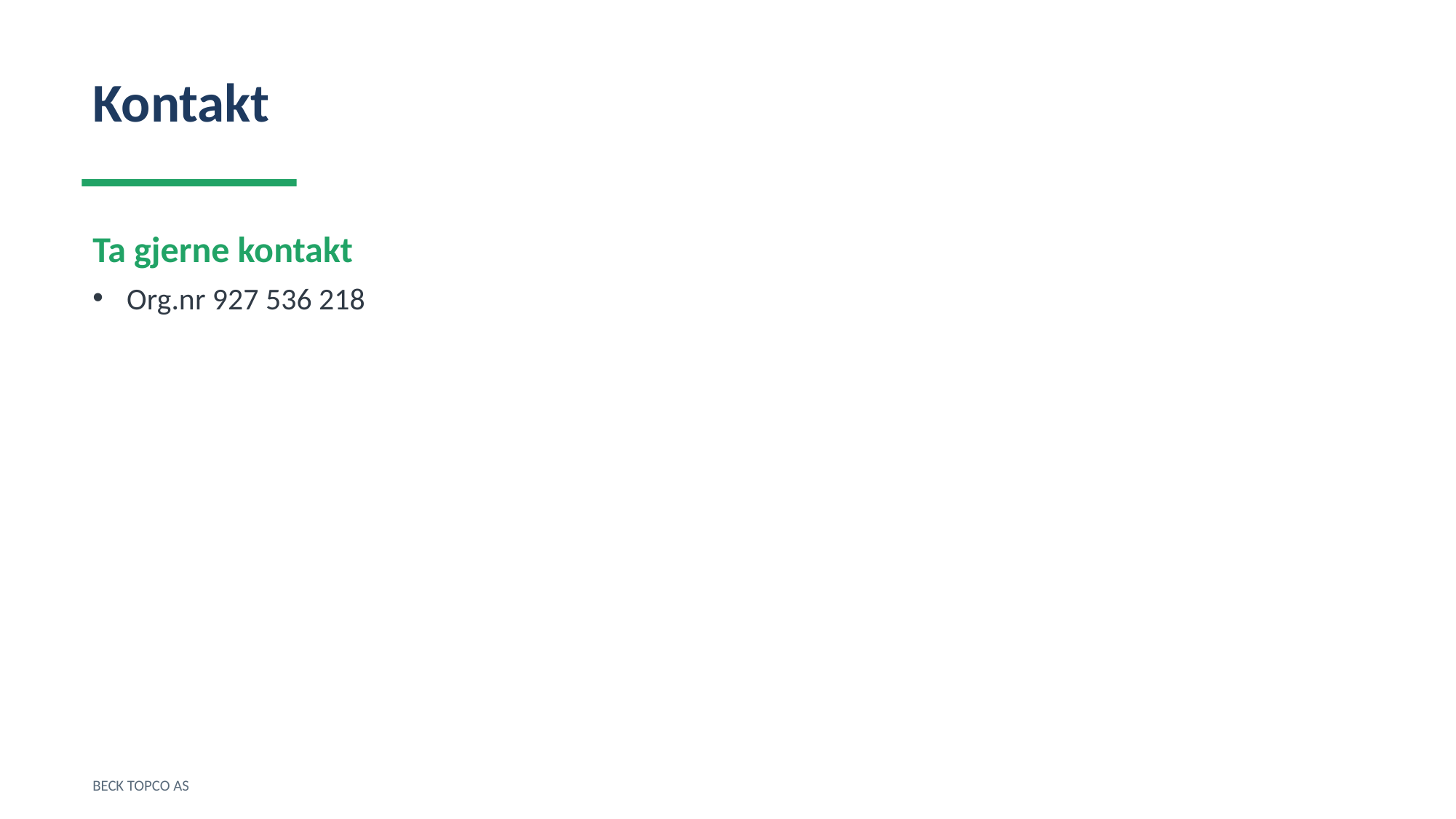

Kontakt

Ta gjerne kontakt
Org.nr 927 536 218
BECK TOPCO AS